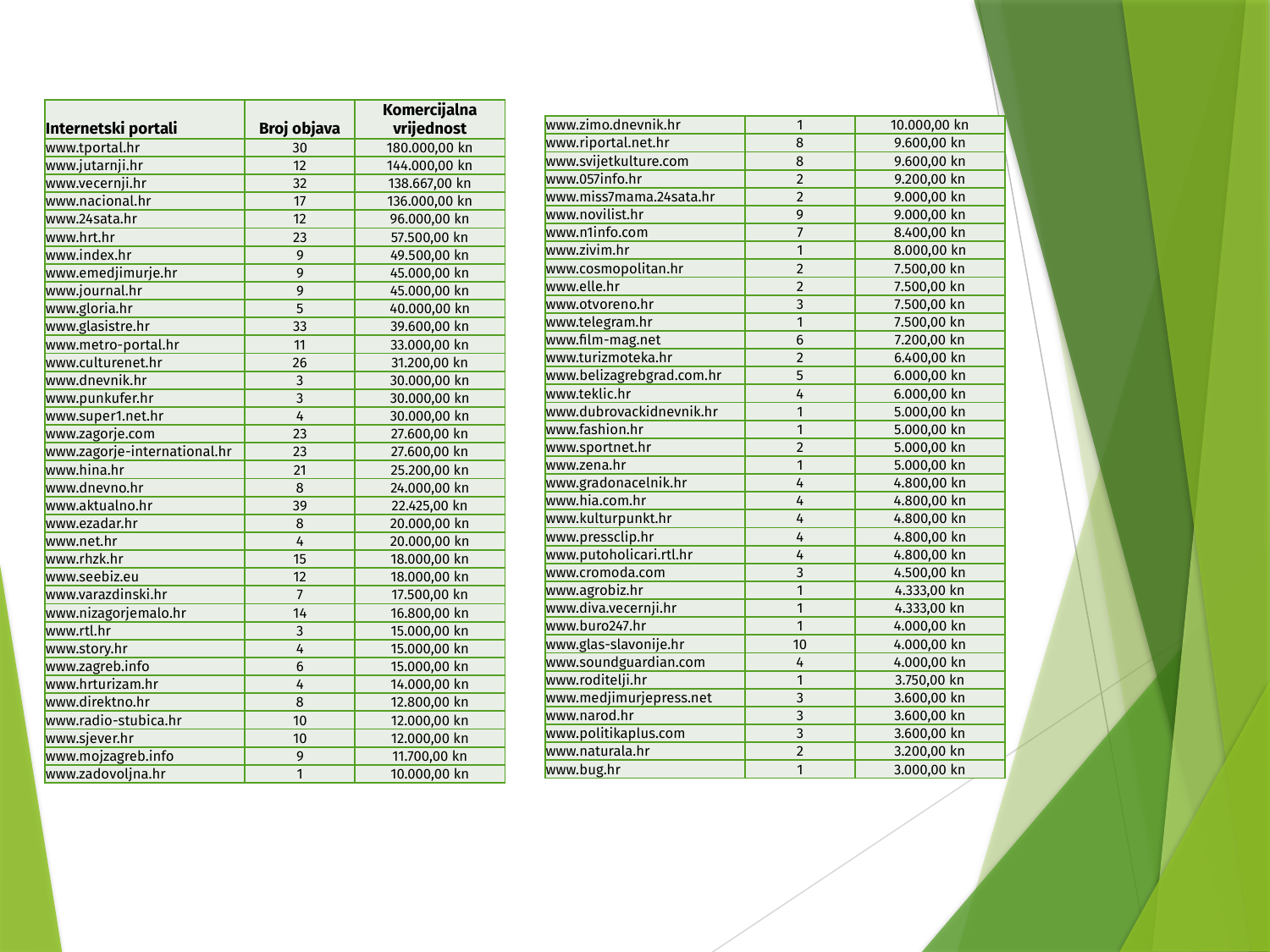

| Internetski portali | Broj objava | Komercijalna vrijednost |
| --- | --- | --- |
| www.tportal.hr | 30 | 180.000,00 kn |
| www.jutarnji.hr | 12 | 144.000,00 kn |
| www.vecernji.hr | 32 | 138.667,00 kn |
| www.nacional.hr | 17 | 136.000,00 kn |
| www.24sata.hr | 12 | 96.000,00 kn |
| www.hrt.hr | 23 | 57.500,00 kn |
| www.index.hr | 9 | 49.500,00 kn |
| www.emedjimurje.hr | 9 | 45.000,00 kn |
| www.journal.hr | 9 | 45.000,00 kn |
| www.gloria.hr | 5 | 40.000,00 kn |
| www.glasistre.hr | 33 | 39.600,00 kn |
| www.metro-portal.hr | 11 | 33.000,00 kn |
| www.culturenet.hr | 26 | 31.200,00 kn |
| www.dnevnik.hr | 3 | 30.000,00 kn |
| www.punkufer.hr | 3 | 30.000,00 kn |
| www.super1.net.hr | 4 | 30.000,00 kn |
| www.zagorje.com | 23 | 27.600,00 kn |
| www.zagorje-international.hr | 23 | 27.600,00 kn |
| www.hina.hr | 21 | 25.200,00 kn |
| www.dnevno.hr | 8 | 24.000,00 kn |
| www.aktualno.hr | 39 | 22.425,00 kn |
| www.ezadar.hr | 8 | 20.000,00 kn |
| www.net.hr | 4 | 20.000,00 kn |
| www.rhzk.hr | 15 | 18.000,00 kn |
| www.seebiz.eu | 12 | 18.000,00 kn |
| www.varazdinski.hr | 7 | 17.500,00 kn |
| www.nizagorjemalo.hr | 14 | 16.800,00 kn |
| www.rtl.hr | 3 | 15.000,00 kn |
| www.story.hr | 4 | 15.000,00 kn |
| www.zagreb.info | 6 | 15.000,00 kn |
| www.hrturizam.hr | 4 | 14.000,00 kn |
| www.direktno.hr | 8 | 12.800,00 kn |
| www.radio-stubica.hr | 10 | 12.000,00 kn |
| www.sjever.hr | 10 | 12.000,00 kn |
| www.mojzagreb.info | 9 | 11.700,00 kn |
| www.zadovoljna.hr | 1 | 10.000,00 kn |
| www.zimo.dnevnik.hr | 1 | 10.000,00 kn |
| --- | --- | --- |
| www.riportal.net.hr | 8 | 9.600,00 kn |
| www.svijetkulture.com | 8 | 9.600,00 kn |
| www.057info.hr | 2 | 9.200,00 kn |
| www.miss7mama.24sata.hr | 2 | 9.000,00 kn |
| www.novilist.hr | 9 | 9.000,00 kn |
| www.n1info.com | 7 | 8.400,00 kn |
| www.zivim.hr | 1 | 8.000,00 kn |
| www.cosmopolitan.hr | 2 | 7.500,00 kn |
| www.elle.hr | 2 | 7.500,00 kn |
| www.otvoreno.hr | 3 | 7.500,00 kn |
| www.telegram.hr | 1 | 7.500,00 kn |
| www.film-mag.net | 6 | 7.200,00 kn |
| www.turizmoteka.hr | 2 | 6.400,00 kn |
| www.belizagrebgrad.com.hr | 5 | 6.000,00 kn |
| www.teklic.hr | 4 | 6.000,00 kn |
| www.dubrovackidnevnik.hr | 1 | 5.000,00 kn |
| www.fashion.hr | 1 | 5.000,00 kn |
| www.sportnet.hr | 2 | 5.000,00 kn |
| www.zena.hr | 1 | 5.000,00 kn |
| www.gradonacelnik.hr | 4 | 4.800,00 kn |
| www.hia.com.hr | 4 | 4.800,00 kn |
| www.kulturpunkt.hr | 4 | 4.800,00 kn |
| www.pressclip.hr | 4 | 4.800,00 kn |
| www.putoholicari.rtl.hr | 4 | 4.800,00 kn |
| www.cromoda.com | 3 | 4.500,00 kn |
| www.agrobiz.hr | 1 | 4.333,00 kn |
| www.diva.vecernji.hr | 1 | 4.333,00 kn |
| www.buro247.hr | 1 | 4.000,00 kn |
| www.glas-slavonije.hr | 10 | 4.000,00 kn |
| www.soundguardian.com | 4 | 4.000,00 kn |
| www.roditelji.hr | 1 | 3.750,00 kn |
| www.medjimurjepress.net | 3 | 3.600,00 kn |
| www.narod.hr | 3 | 3.600,00 kn |
| www.politikaplus.com | 3 | 3.600,00 kn |
| www.naturala.hr | 2 | 3.200,00 kn |
| www.bug.hr | 1 | 3.000,00 kn |